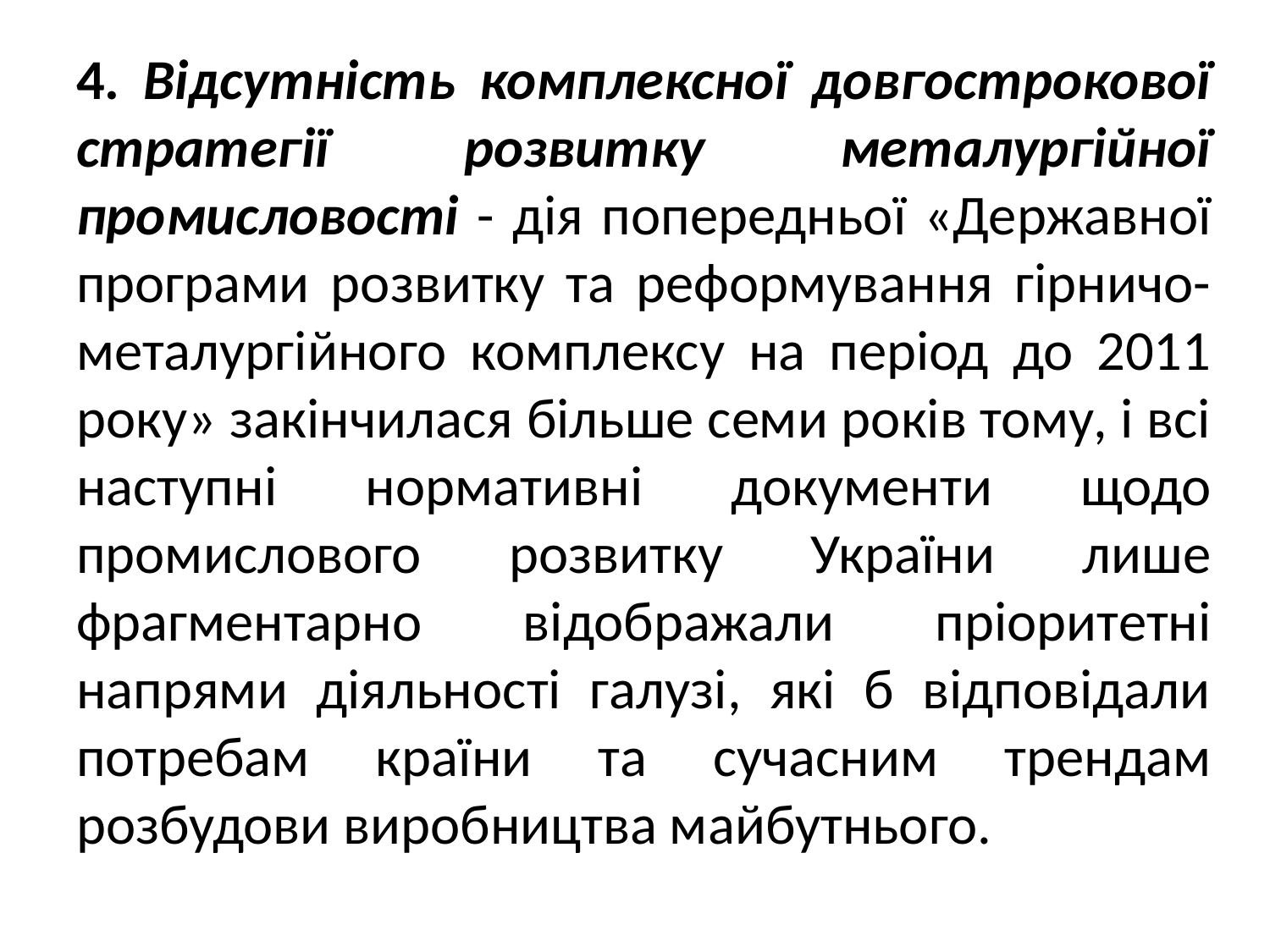

4. Відсутність комплексної довгострокової стратегії розвитку металургійної промисловості - дія попередньої «Державної програми розвитку та реформування гірничо-металургійного комплексу на період до 2011 року» закінчилася більше семи років тому, і всі наступні нормативні документи щодо промислового розвитку України лише фрагментарно відображали пріоритетні напрями діяльності галузі, які б відповідали потребам країни та сучасним трендам розбудови виробництва майбутнього.